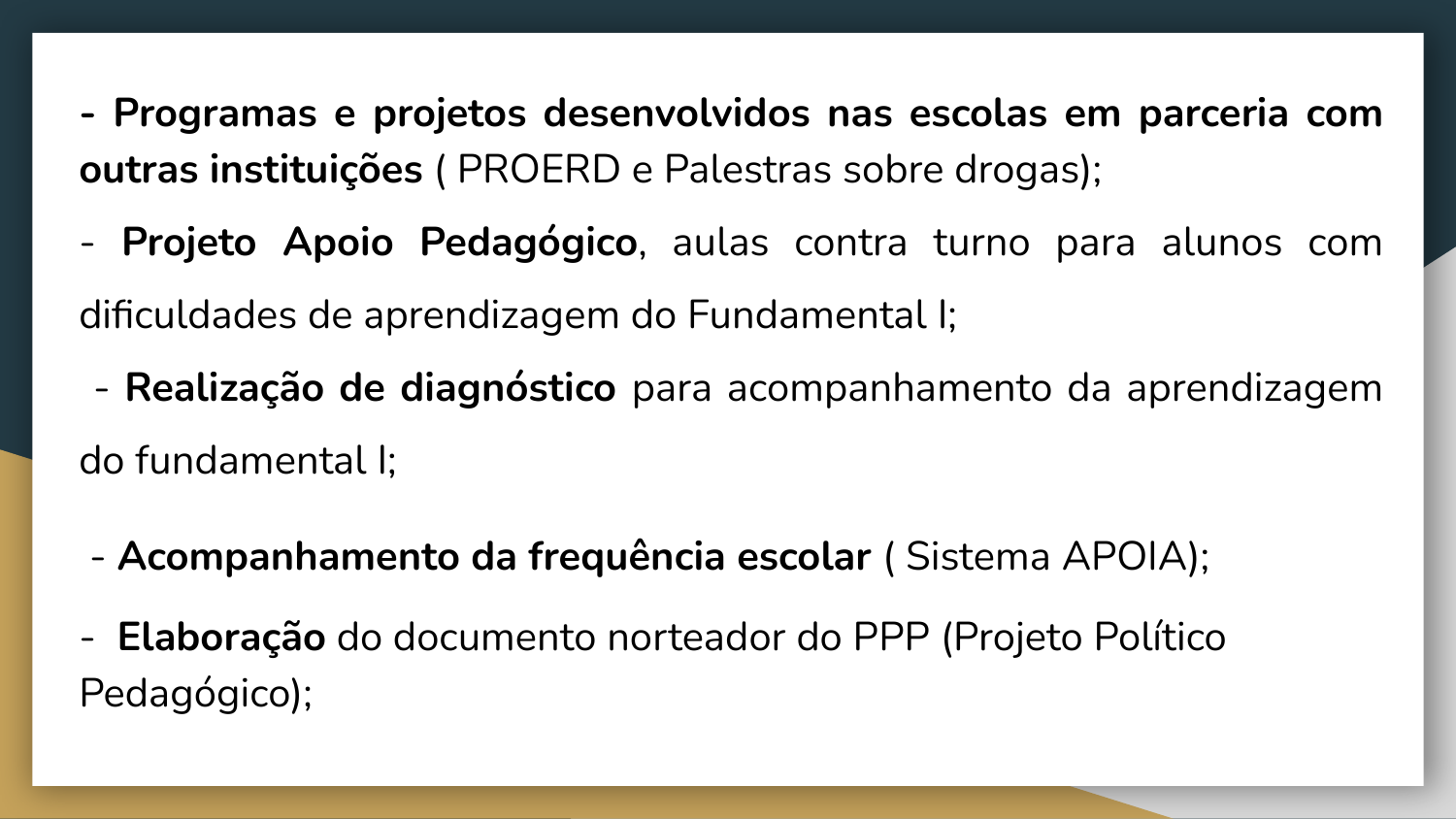

- Programas e projetos desenvolvidos nas escolas em parceria com outras instituições ( PROERD e Palestras sobre drogas);
- Projeto Apoio Pedagógico, aulas contra turno para alunos com dificuldades de aprendizagem do Fundamental I;
 - Realização de diagnóstico para acompanhamento da aprendizagem do fundamental I;
 - Acompanhamento da frequência escolar ( Sistema APOIA);
-  Elaboração do documento norteador do PPP (Projeto Político Pedagógico);